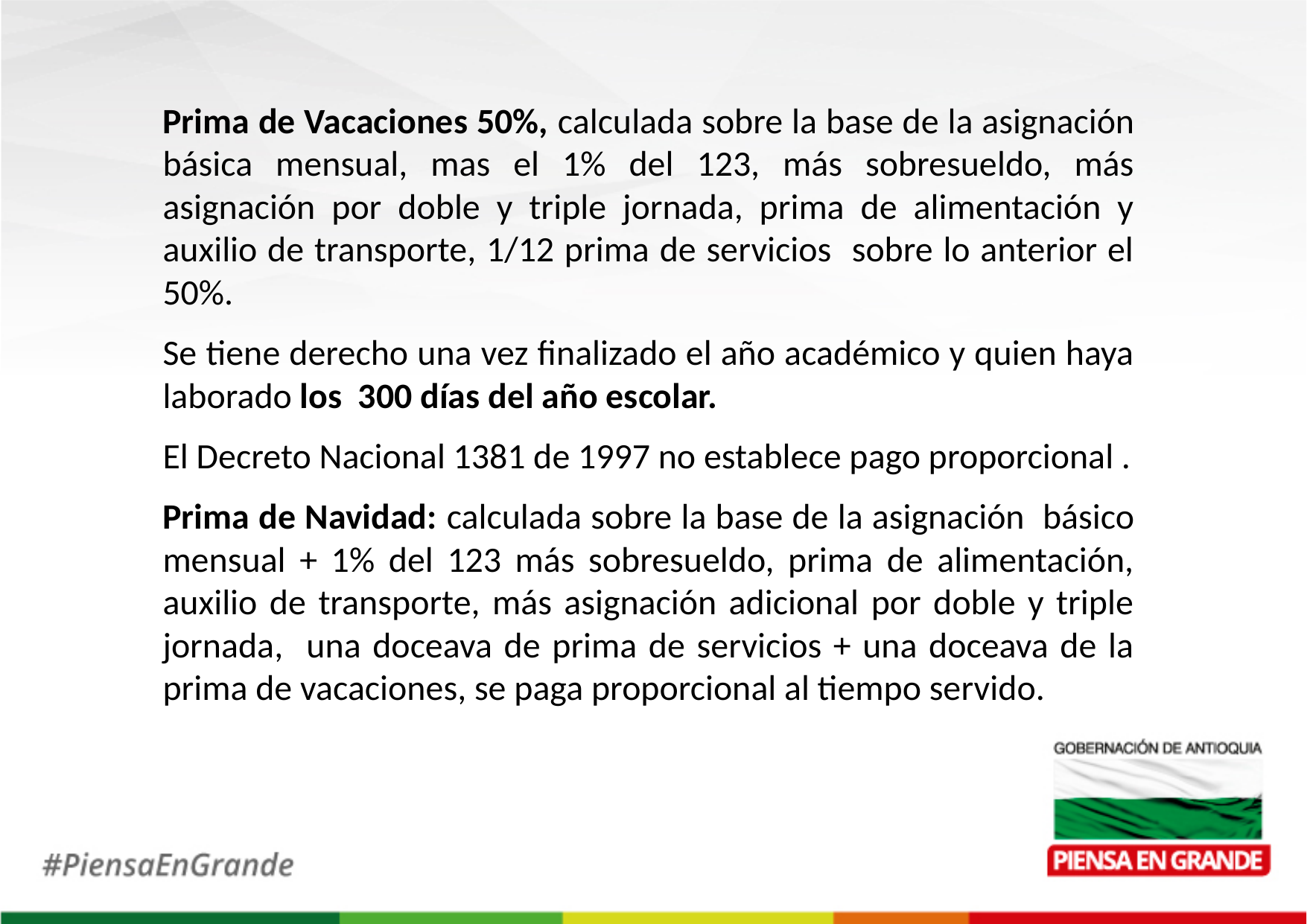

Prima de Vacaciones 50%, calculada sobre la base de la asignación básica mensual, mas el 1% del 123, más sobresueldo, más asignación por doble y triple jornada, prima de alimentación y auxilio de transporte, 1/12 prima de servicios  sobre lo anterior el 50%.
Se tiene derecho una vez finalizado el año académico y quien haya laborado los  300 días del año escolar.
El Decreto Nacional 1381 de 1997 no establece pago proporcional .
Prima de Navidad: calculada sobre la base de la asignación  básico mensual + 1% del 123 más sobresueldo, prima de alimentación, auxilio de transporte, más asignación adicional por doble y triple jornada,  una doceava de prima de servicios + una doceava de la prima de vacaciones, se paga proporcional al tiempo servido.